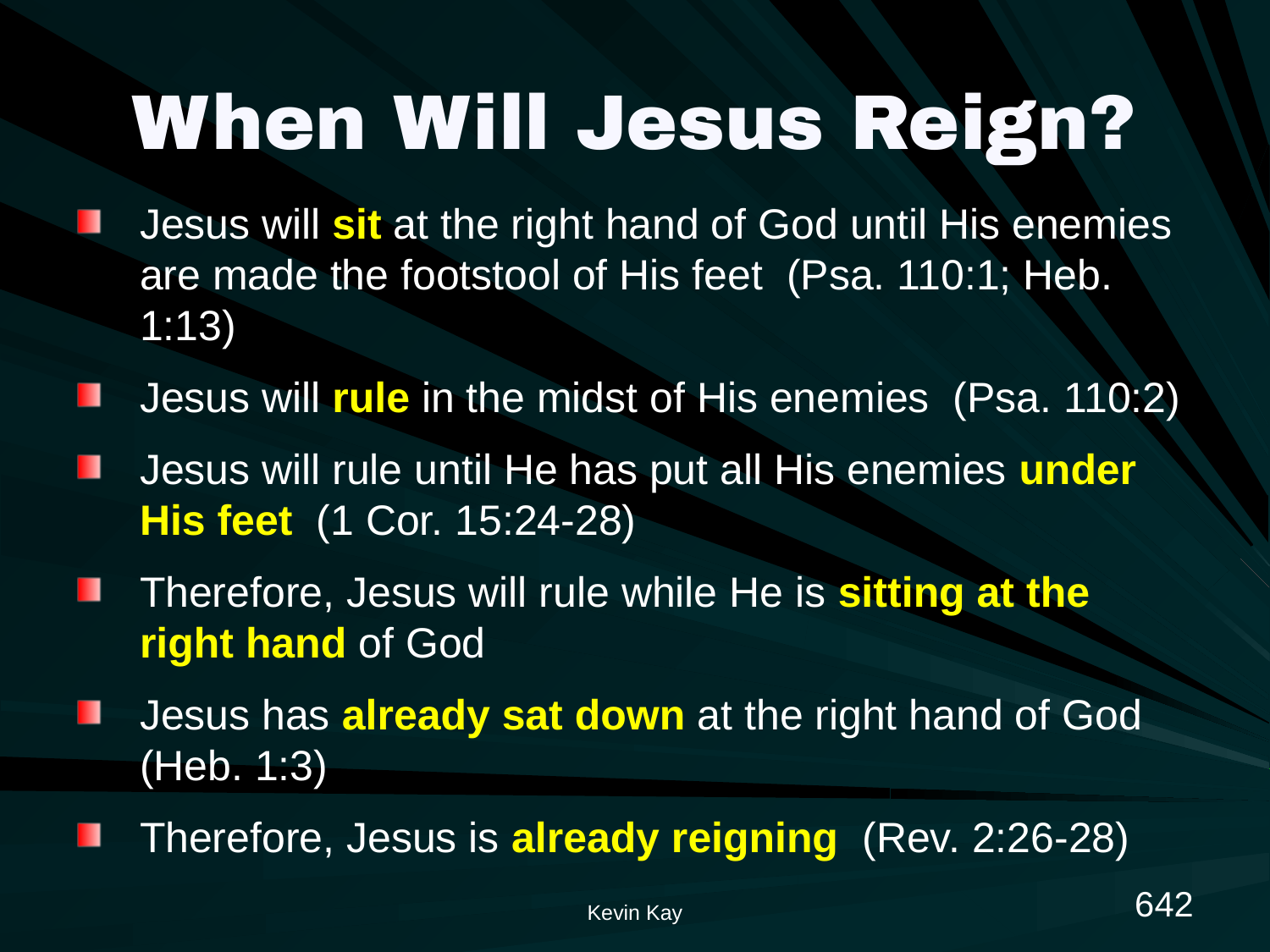

# When Will Jesus Reign?
Jesus will sit at the right hand of God until His enemies are made the footstool of His feet  (Psa. 110:1; Heb. 1:13)
Jesus will rule in the midst of His enemies  (Psa. 110:2)
Jesus will rule until He has put all His enemies under His feet  (1 Cor. 15:24-28)
Therefore, Jesus will rule while He is sitting at the right hand of God
Jesus has already sat down at the right hand of God  (Heb. 1:3)
Therefore, Jesus is already reigning  (Rev. 2:26-28)
642
Kevin Kay